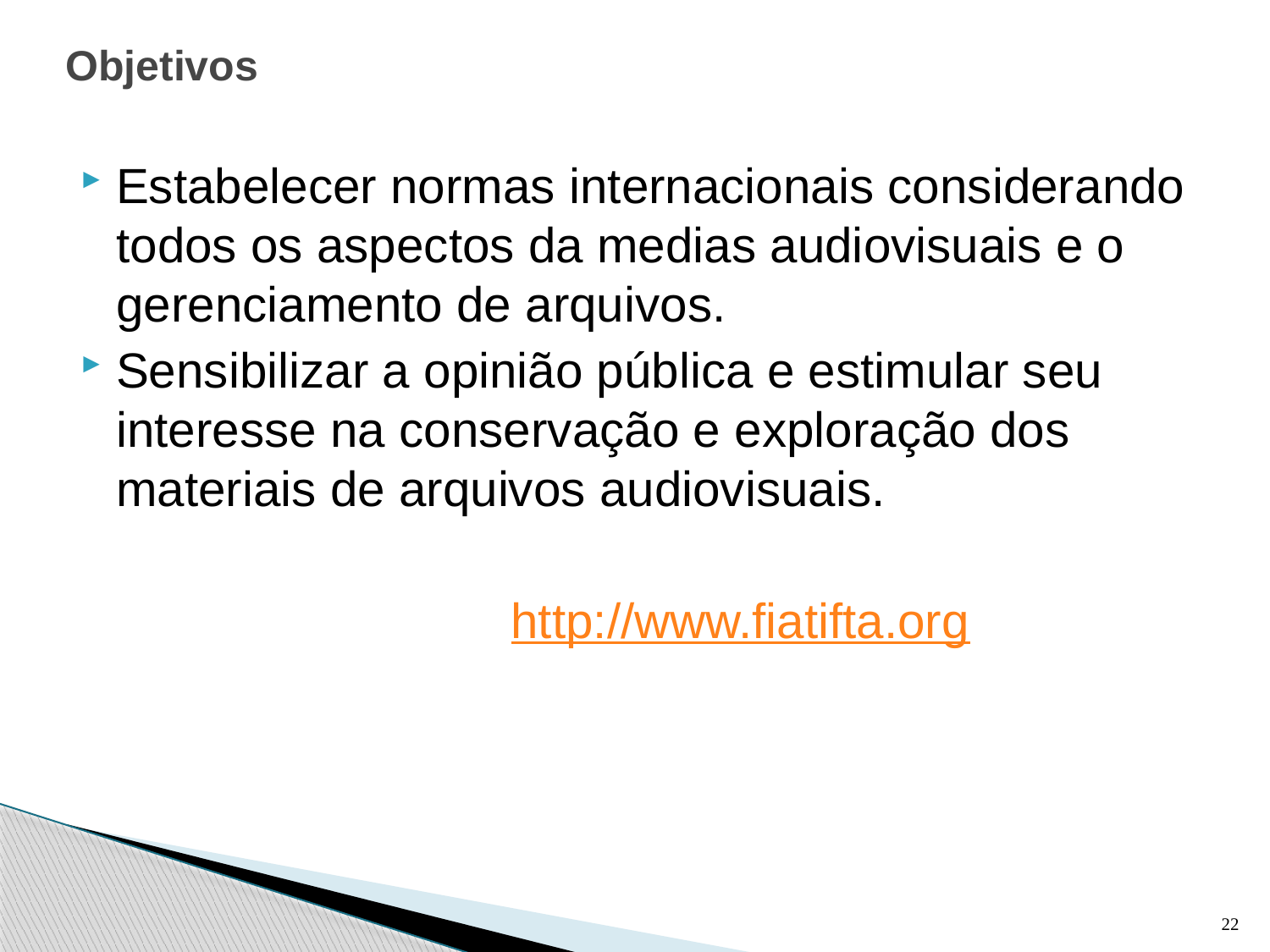

# Objetivos
Estabelecer normas internacionais considerando todos os aspectos da medias audiovisuais e o gerenciamento de arquivos.
Sensibilizar a opinião pública e estimular seu interesse na conservação e exploração dos materiais de arquivos audiovisuais.

				 http://www.fiatifta.org

22